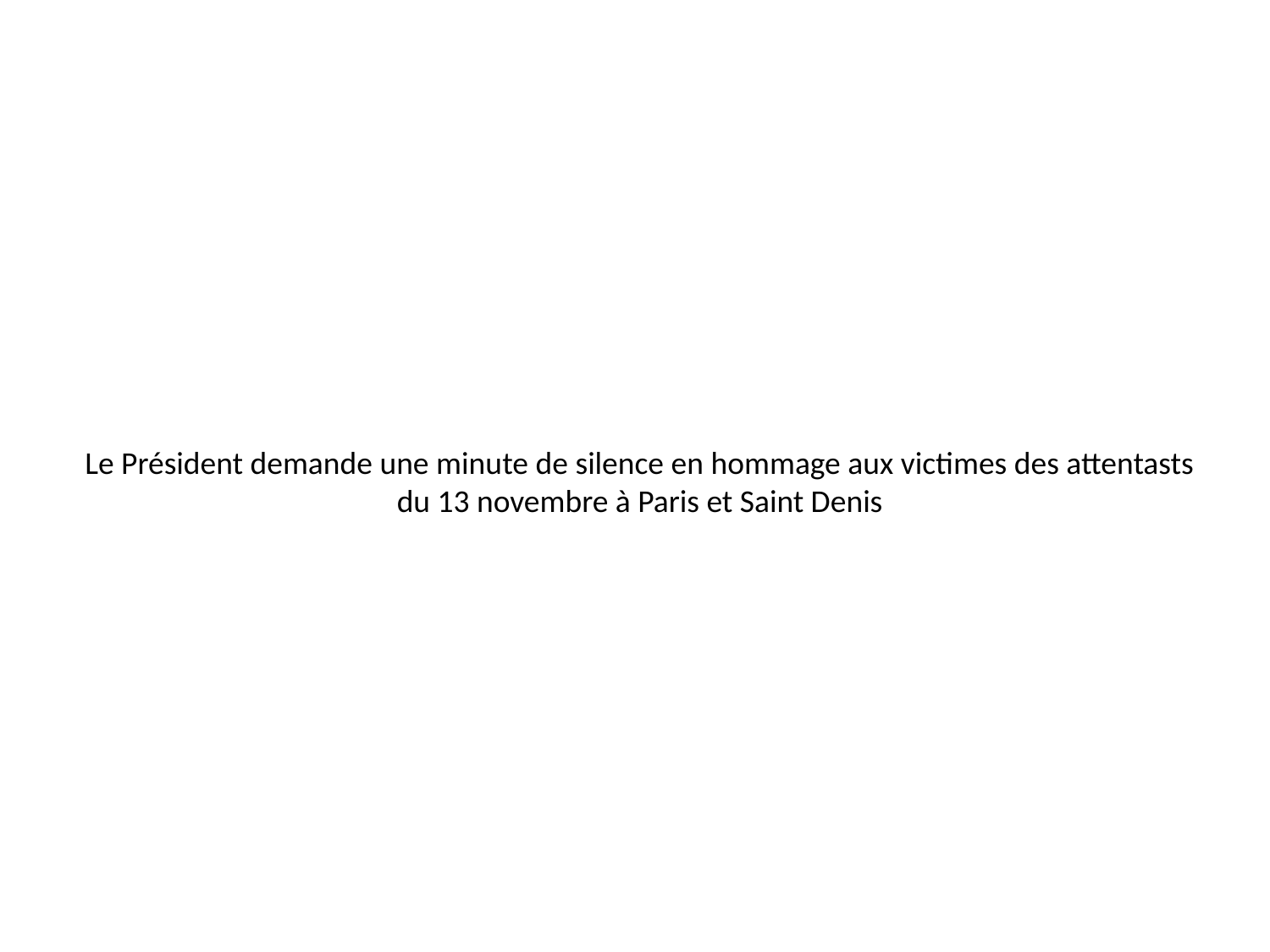

Le Président demande une minute de silence en hommage aux victimes des attentasts du 13 novembre à Paris et Saint Denis